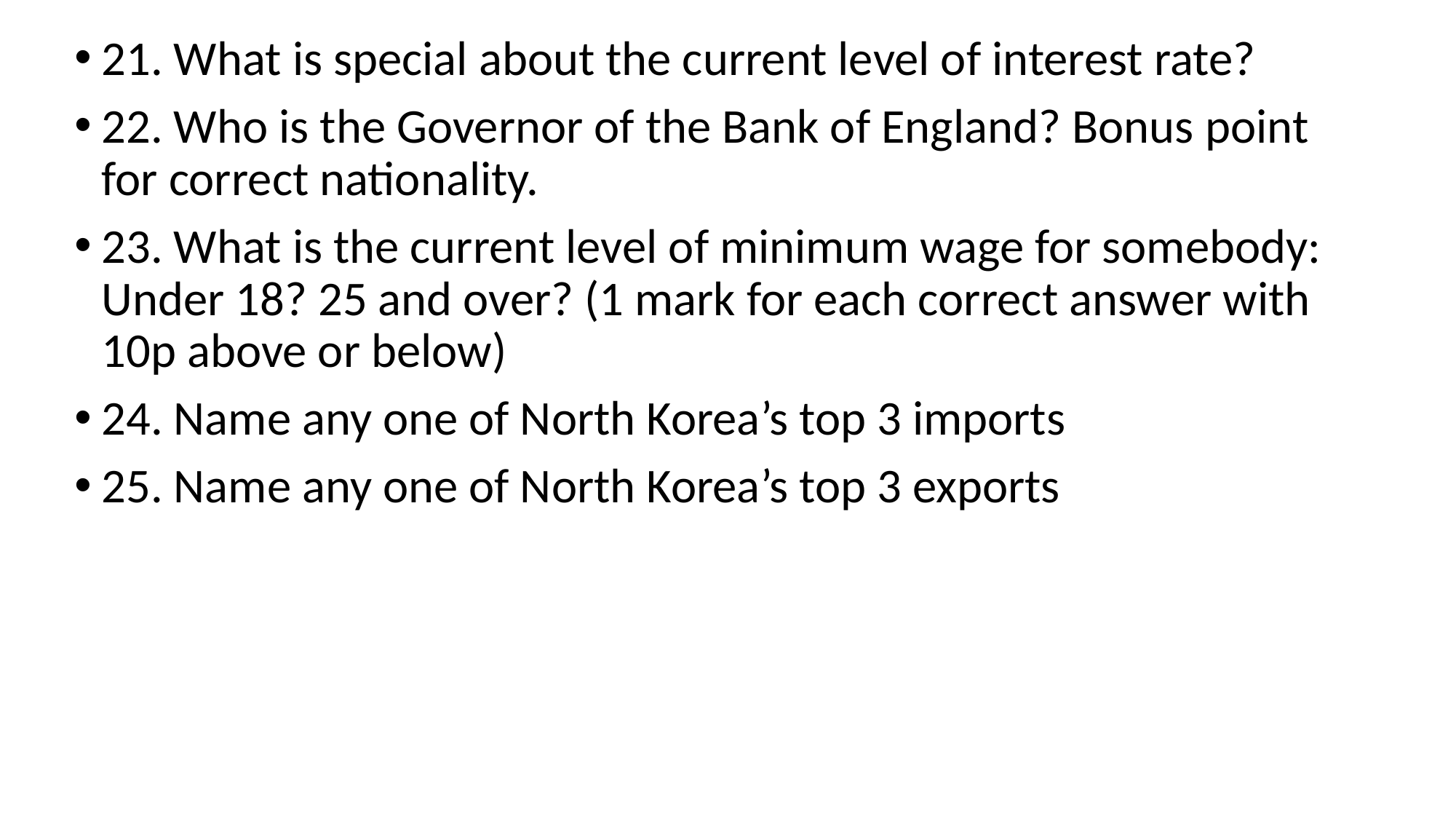

21. What is special about the current level of interest rate?
22. Who is the Governor of the Bank of England? Bonus point for correct nationality.
23. What is the current level of minimum wage for somebody:
Under 18? 25 and over? (1 mark for each correct answer with 10p above or below)
24. Name any one of North Korea’s top 3 imports
25. Name any one of North Korea’s top 3 exports